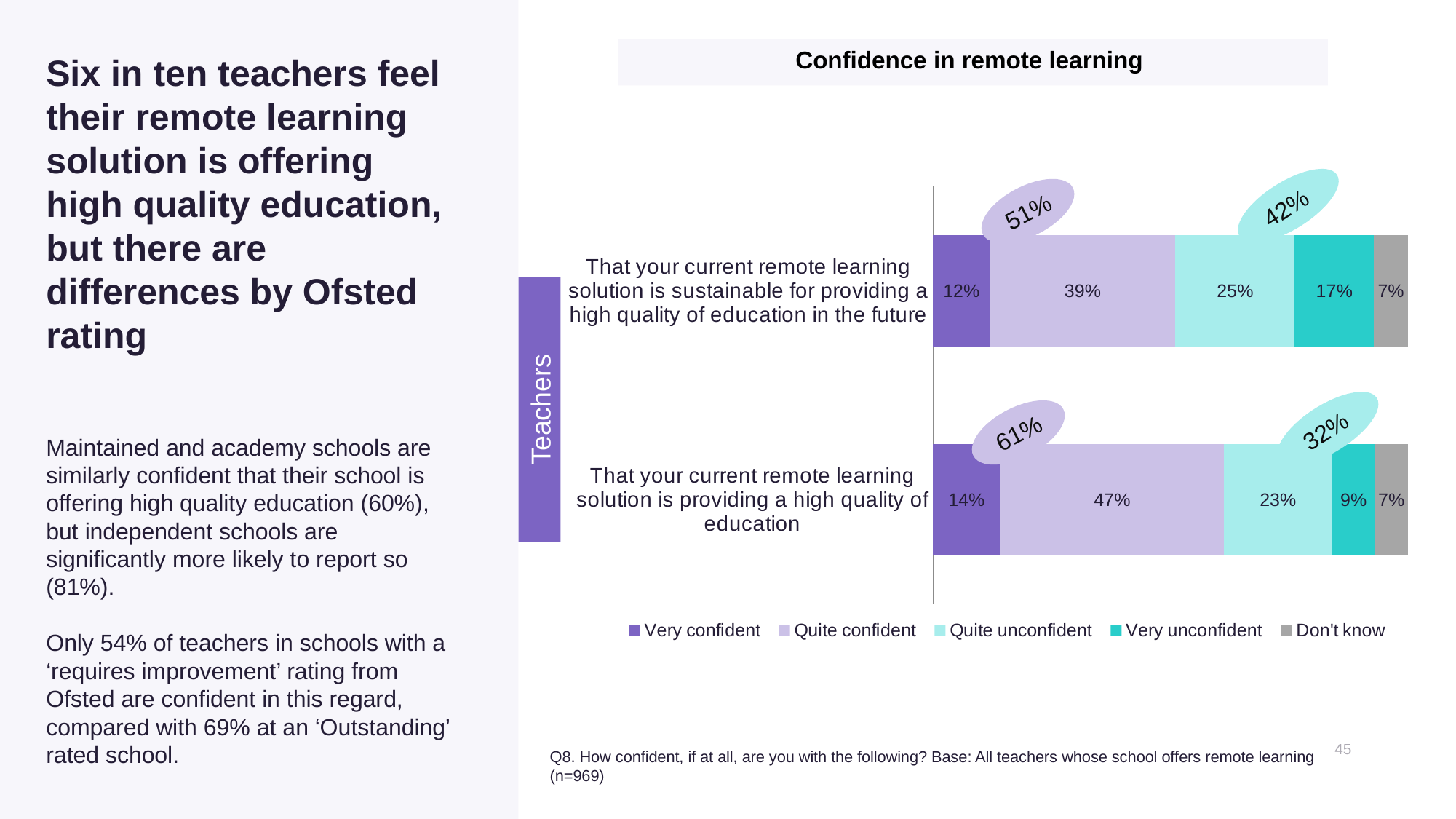

Confidence in remote learning
# Six in ten teachers feel their remote learning solution is offering high quality education, but there are differences by Ofsted rating

### Chart

| Category | Very confident | Quite confident | Quite unconfident | Very unconfident | Don't know |
|---|---|---|---|---|---|
| That your current remote learning solution is providing a high quality of education | 0.141323196665 | 0.471467936968 | 0.227275736602 | 0.0907928282161 | 0.0691403015488 |
| That your current remote learning solution is sustainable for providing a high quality of education in the future | 0.119509190319 | 0.391283505209 | 0.250914961167 | 0.167125542864 | 0.0711668004417 |
42%
51%
Teachers
32%
61%
Maintained and academy schools are similarly confident that their school is offering high quality education (60%), but independent schools are significantly more likely to report so (81%).

Only 54% of teachers in schools with a ‘requires improvement’ rating from Ofsted are confident in this regard, compared with 69% at an ‘Outstanding’ rated school.
Q8. How confident, if at all, are you with the following? Base: All teachers whose school offers remote learning (n=969)